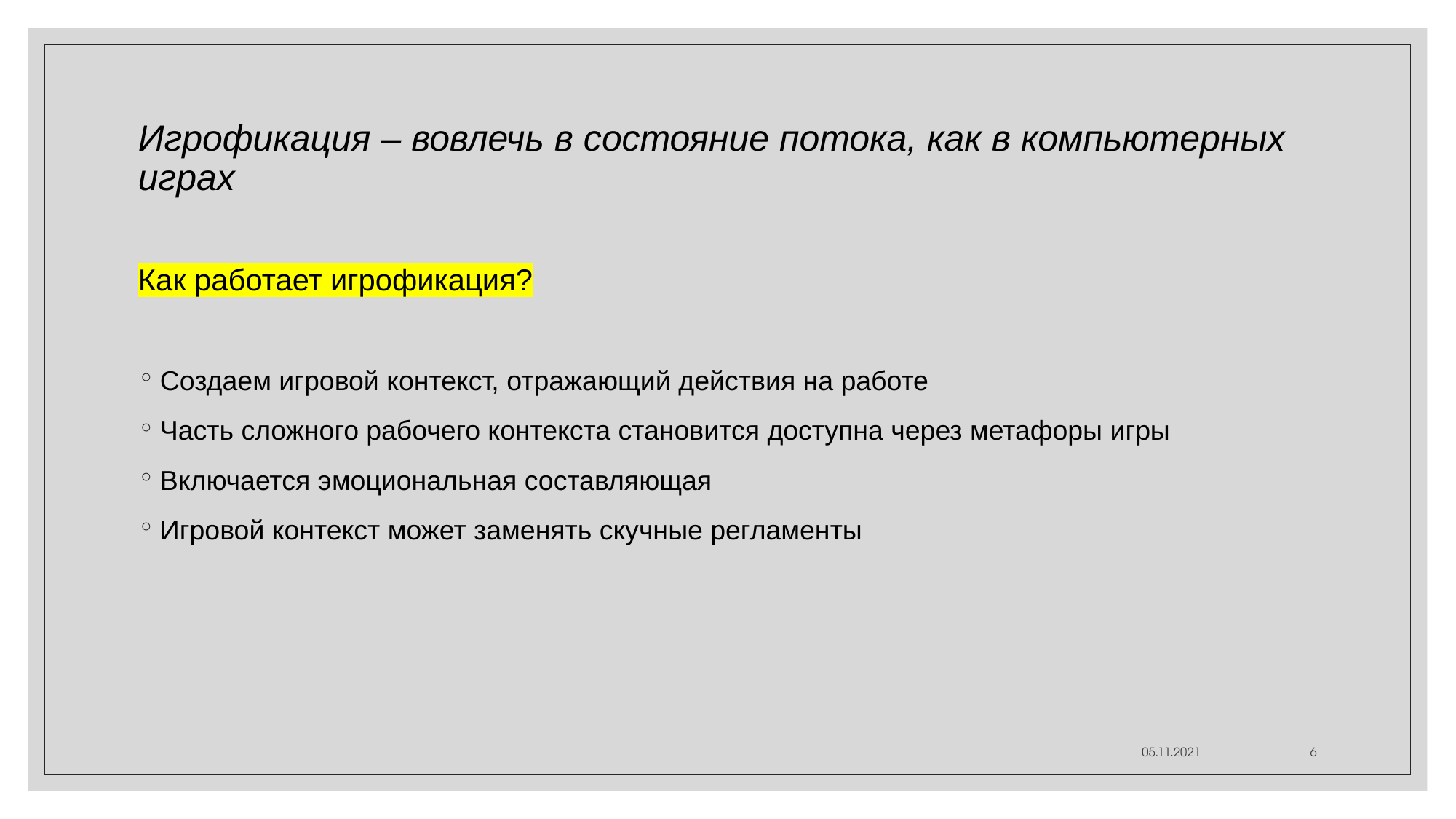

# Игрофикация – вовлечь в состояние потока, как в компьютерных играх
Как работает игрофикация?

Создаем игровой контекст, отражающий действия на работе
Часть сложного рабочего контекста становится доступна через метафоры игры
Включается эмоциональная составляющая
Игровой контекст может заменять скучные регламенты

05.11.2021
6